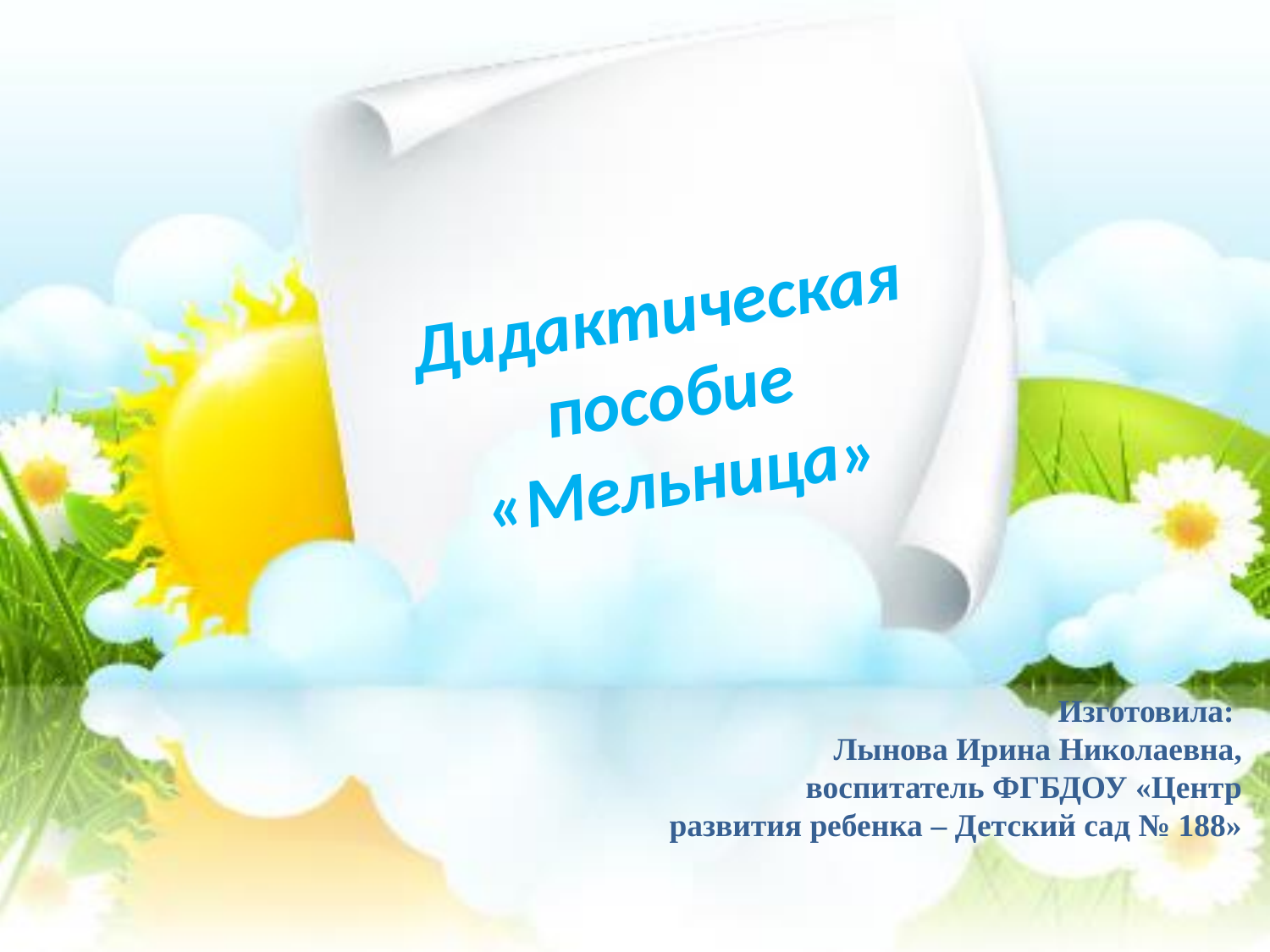

Дидактическая пособие «Мельница»

Изготовила:
Лынова Ирина Николаевна, воспитатель ФГБДОУ «Центр
развития ребенка – Детский сад № 188»